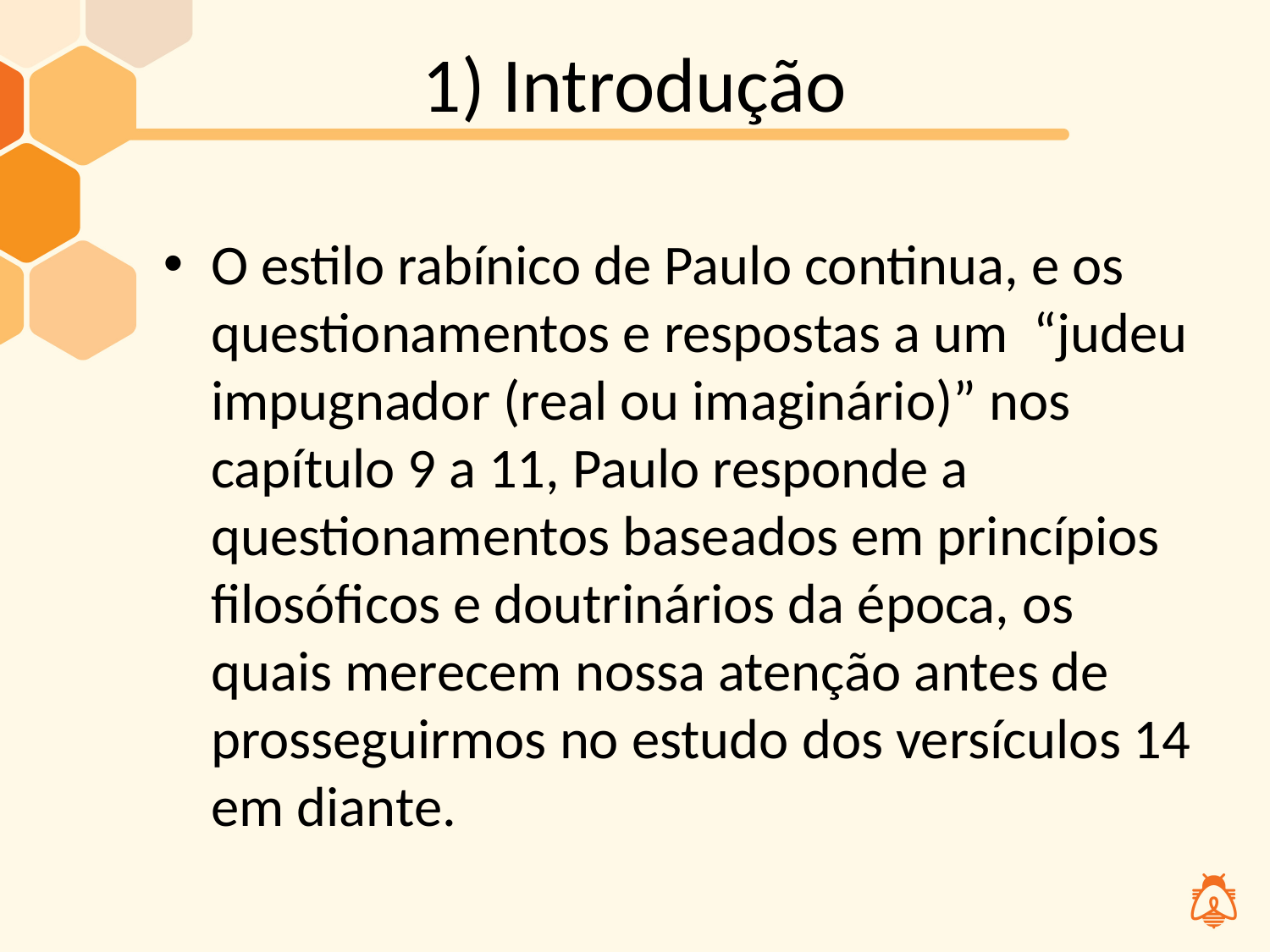

# 1) Introdução
O estilo rabínico de Paulo continua, e os questionamentos e respostas a um  “judeu impugnador (real ou imaginário)” nos capítulo 9 a 11, Paulo responde a questionamentos baseados em princípios filosóficos e doutrinários da época, os quais merecem nossa atenção antes de prosseguirmos no estudo dos versículos 14 em diante.